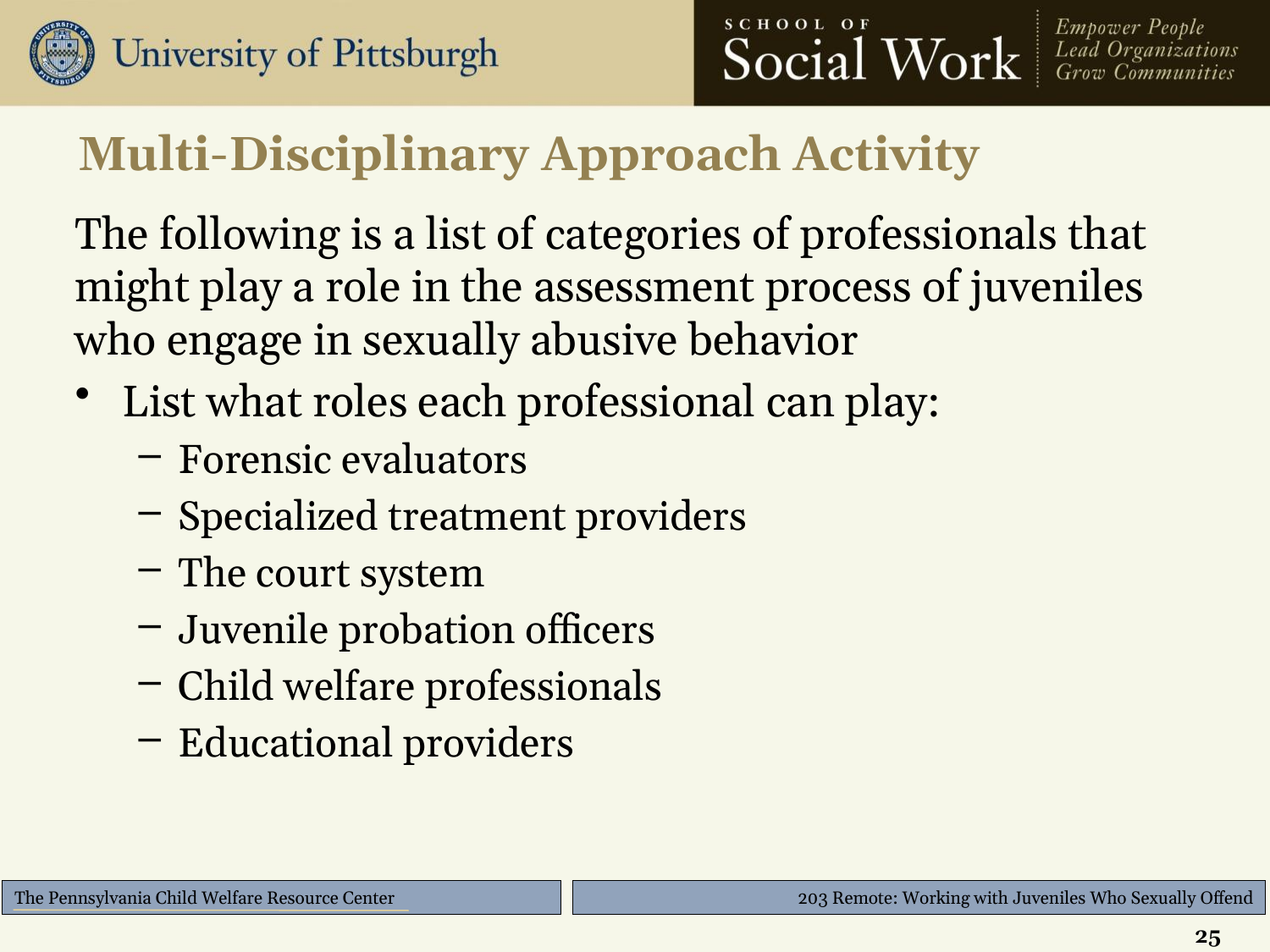

# Multi-Disciplinary Approach Activity
The following is a list of categories of professionals that might play a role in the assessment process of juveniles who engage in sexually abusive behavior
List what roles each professional can play:
Forensic evaluators
Specialized treatment providers
The court system
Juvenile probation officers
Child welfare professionals
Educational providers